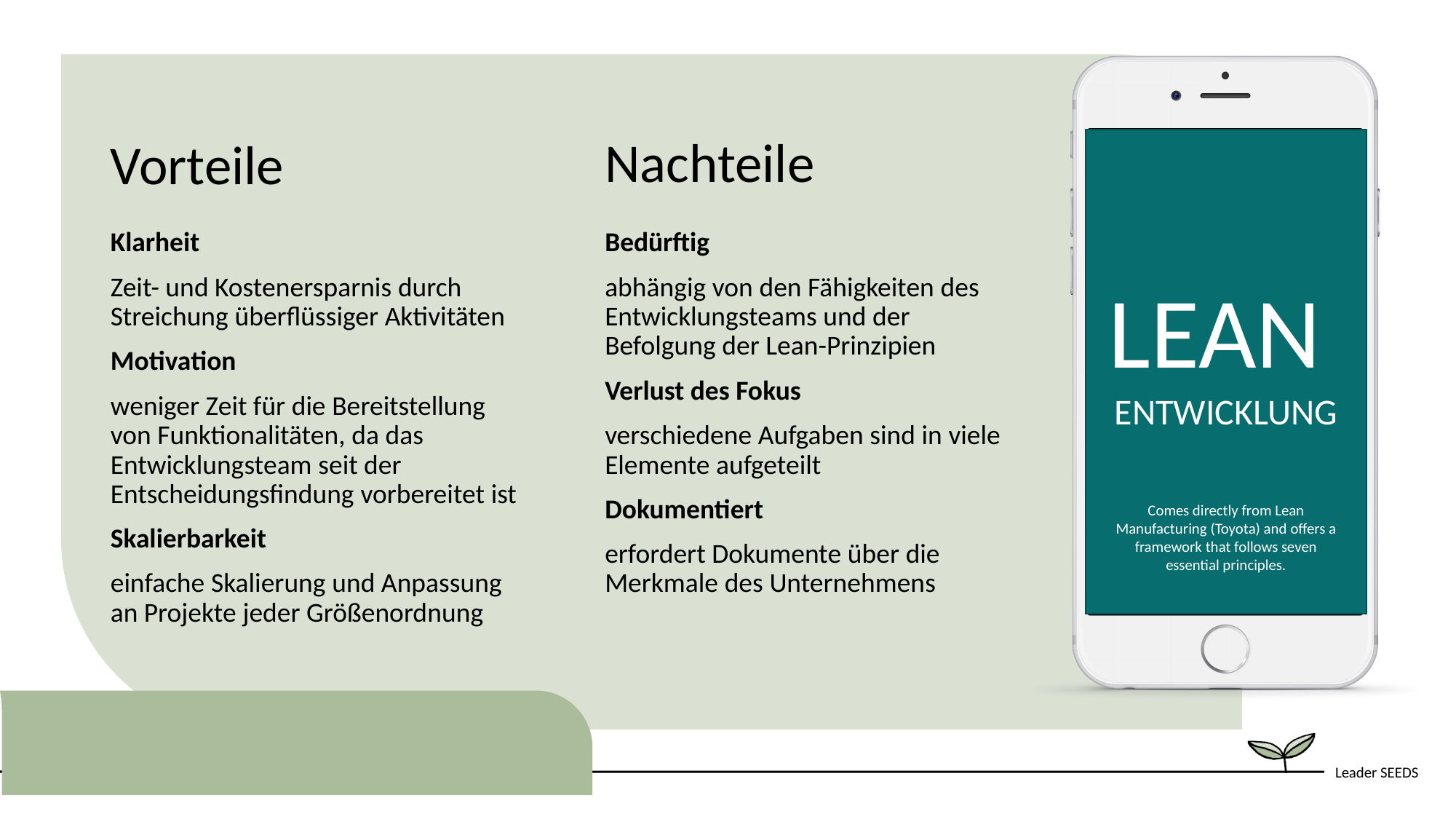

Nachteile
LEAN
ENTWICKLUNG

Vorteile
Klarheit
Zeit- und Kostenersparnis durch Streichung überflüssiger Aktivitäten
Motivation
weniger Zeit für die Bereitstellung von Funktionalitäten, da das Entwicklungsteam seit der Entscheidungsfindung vorbereitet ist
Skalierbarkeit
einfache Skalierung und Anpassung an Projekte jeder Größenordnung
Bedürftig
abhängig von den Fähigkeiten des Entwicklungsteams und der Befolgung der Lean-Prinzipien
Verlust des Fokus
verschiedene Aufgaben sind in viele Elemente aufgeteilt
Dokumentiert
erfordert Dokumente über die Merkmale des Unternehmens
Comes directly from Lean Manufacturing (Toyota) and offers a framework that follows seven essential principles.